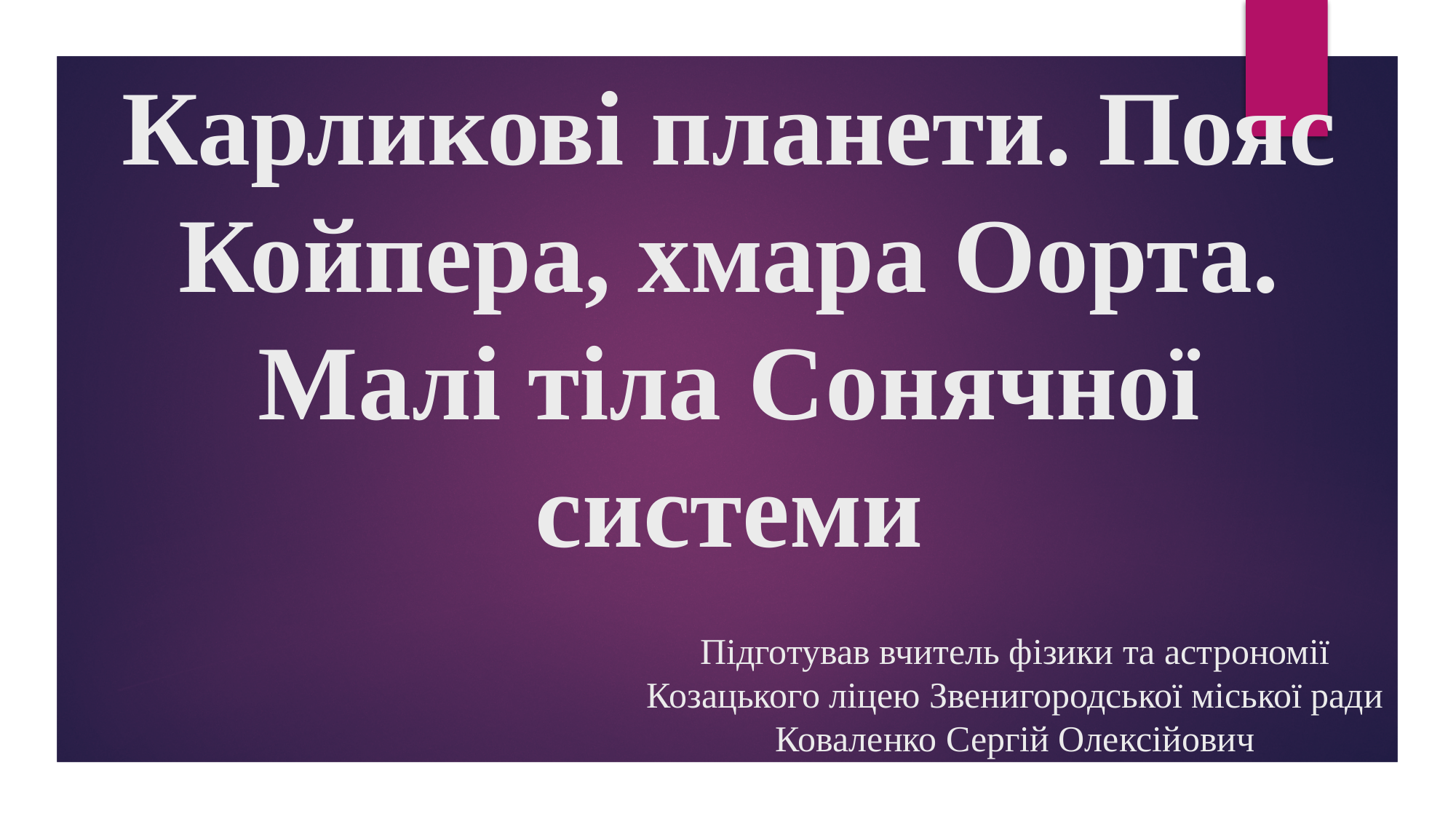

# Карликові планети. Пояс Койпера, хмара Оорта. Малі тіла Cонячної системи
Підготував вчитель фізики та астрономії Козацького ліцею Звенигородської міської ради Коваленко Сергій Олексійович